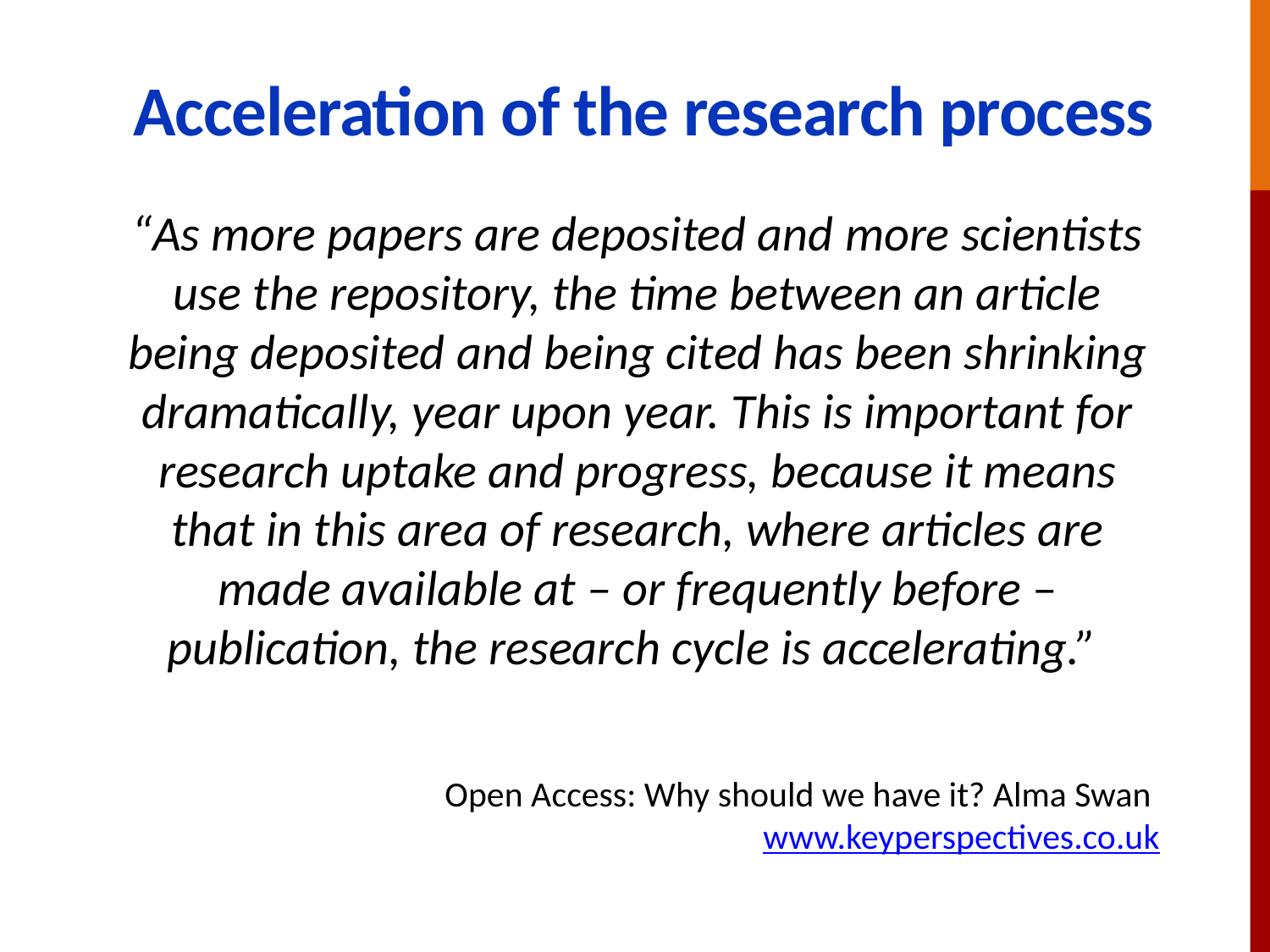

# Acceleration of the research process
“As more papers are deposited and more scientists use the repository, the time between an article being deposited and being cited has been shrinking dramatically, year upon year. This is important for research uptake and progress, because it means that in this area of research, where articles are made available at – or frequently before – publication, the research cycle is accelerating.”

Open Access: Why should we have it? Alma Swan www.keyperspectives.co.uk